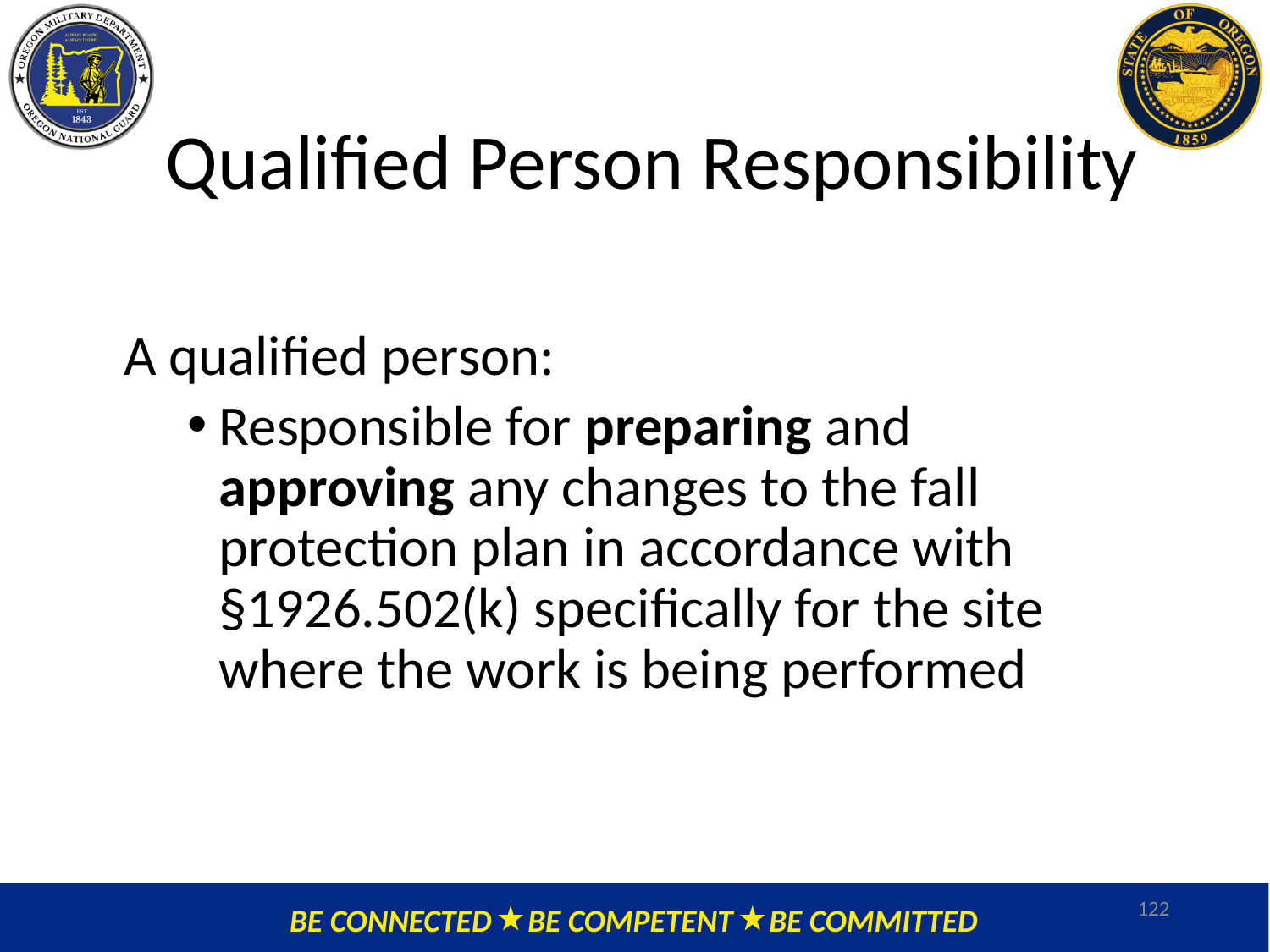

# Qualified Person Responsibility
A qualified person:
Responsible for preparing and approving any changes to the fall protection plan in accordance with §1926.502(k) specifically for the site where the work is being performed
122